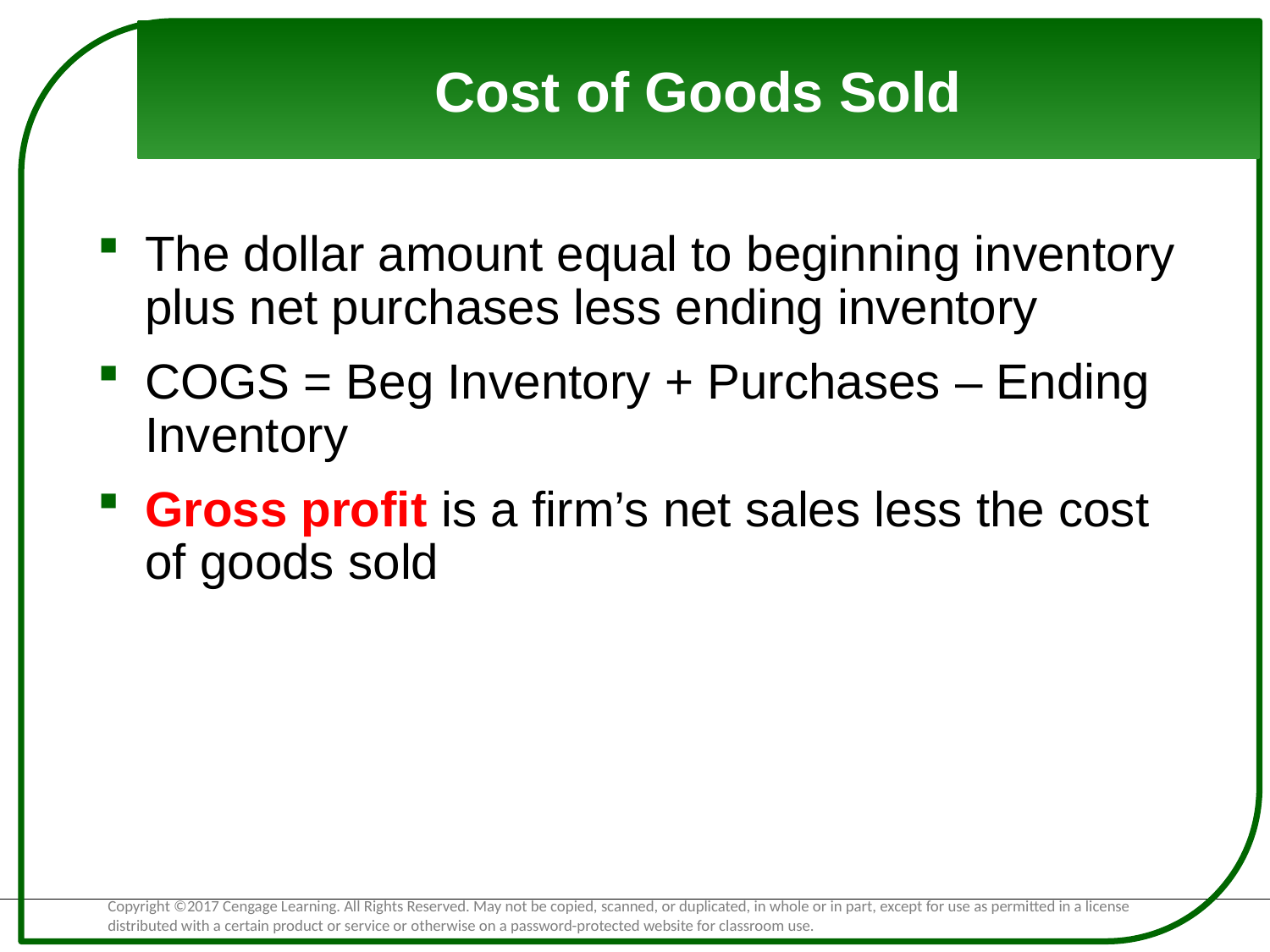

# Cost of Goods Sold
The dollar amount equal to beginning inventory plus net purchases less ending inventory
COGS = Beg Inventory + Purchases – Ending Inventory
Gross profit is a firm’s net sales less the cost of goods sold